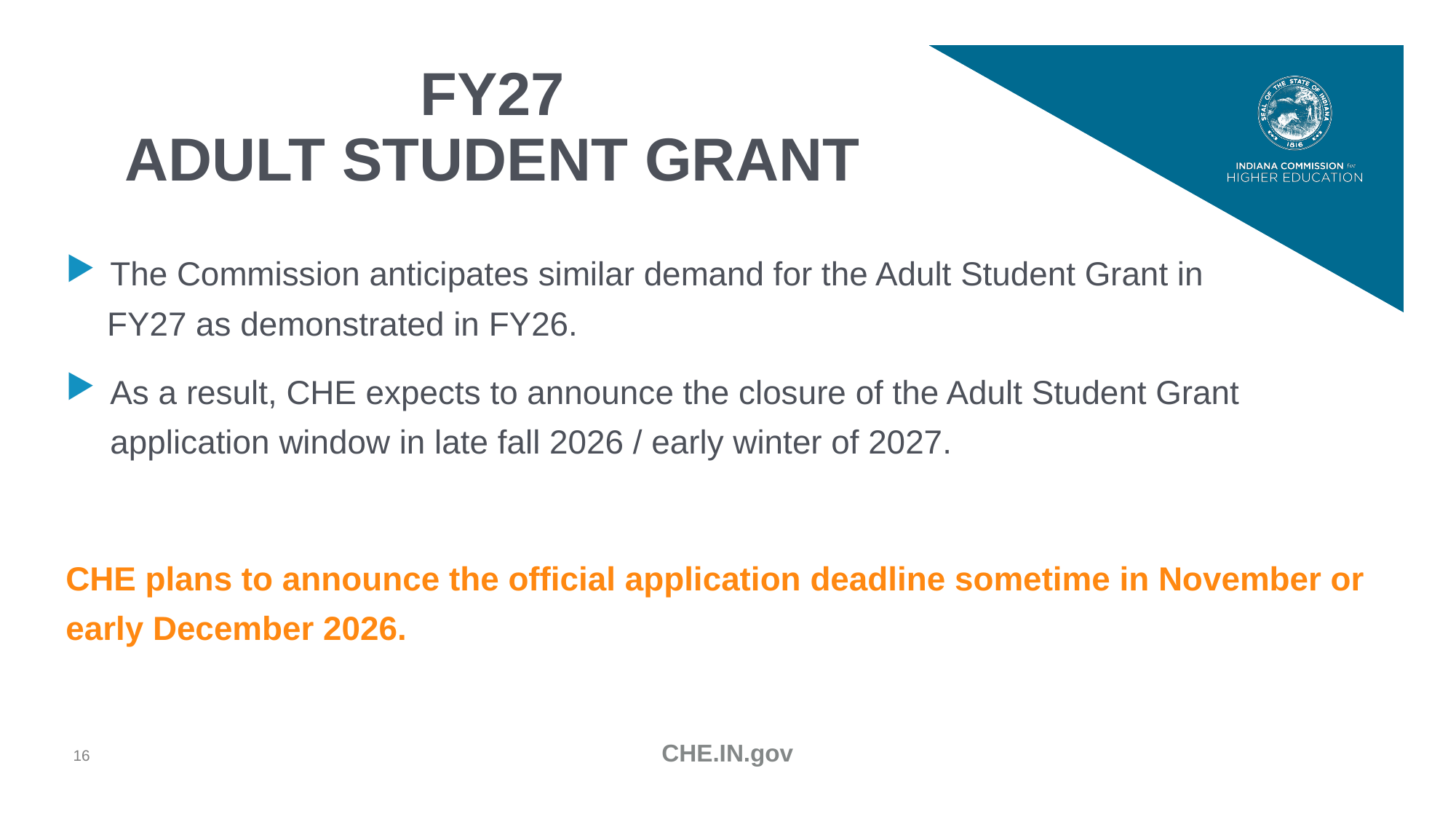

# FY27 adult student grant
The Commission anticipates similar demand for the Adult Student Grant in
FY27 as demonstrated in FY26.
As a result, CHE expects to announce the closure of the Adult Student Grant application window in late fall 2026 / early winter of 2027.

CHE plans to announce the official application deadline sometime in November or early December 2026.